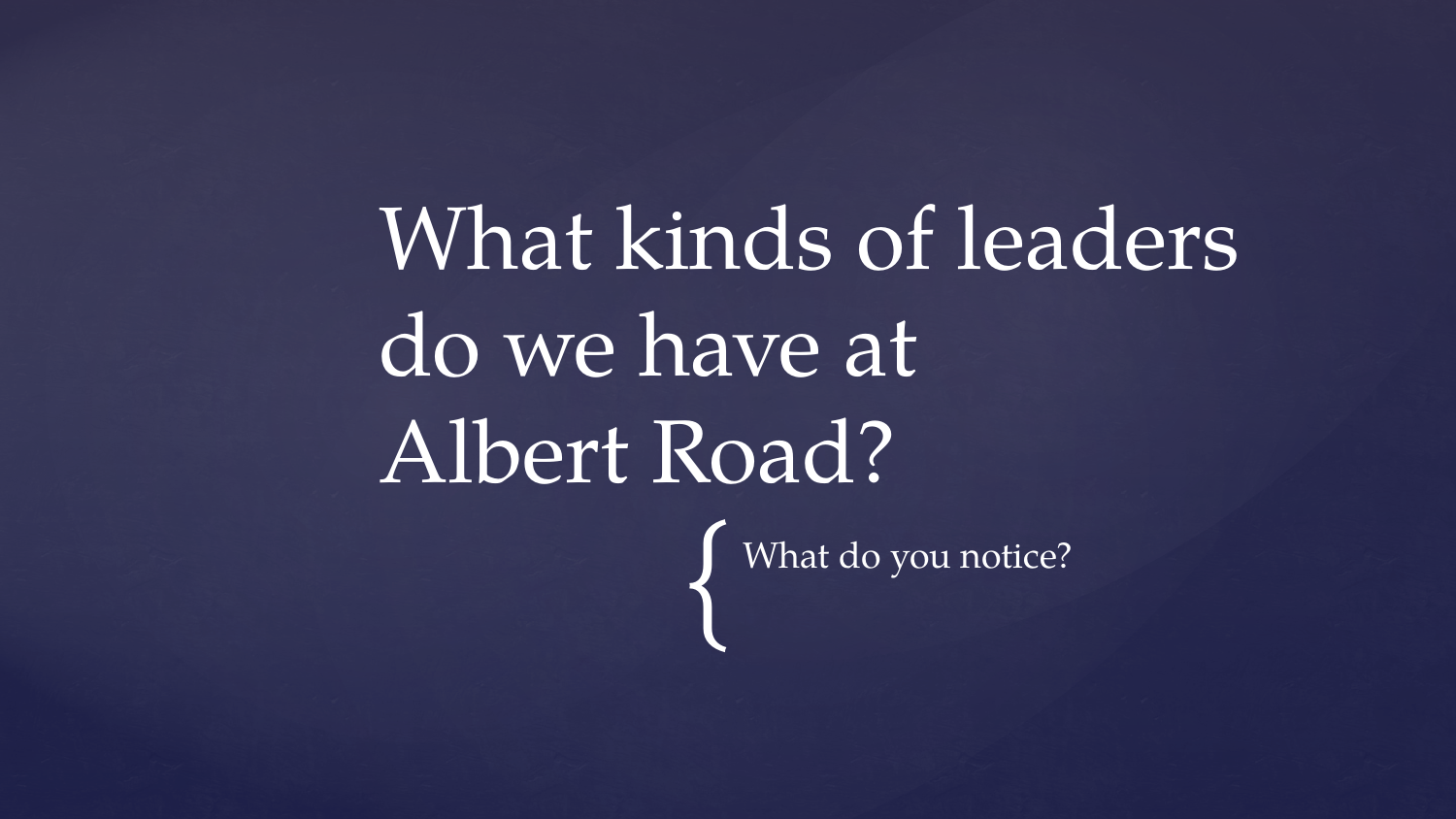

# What kinds of leaders do we have at Albert Road?
What do you notice?